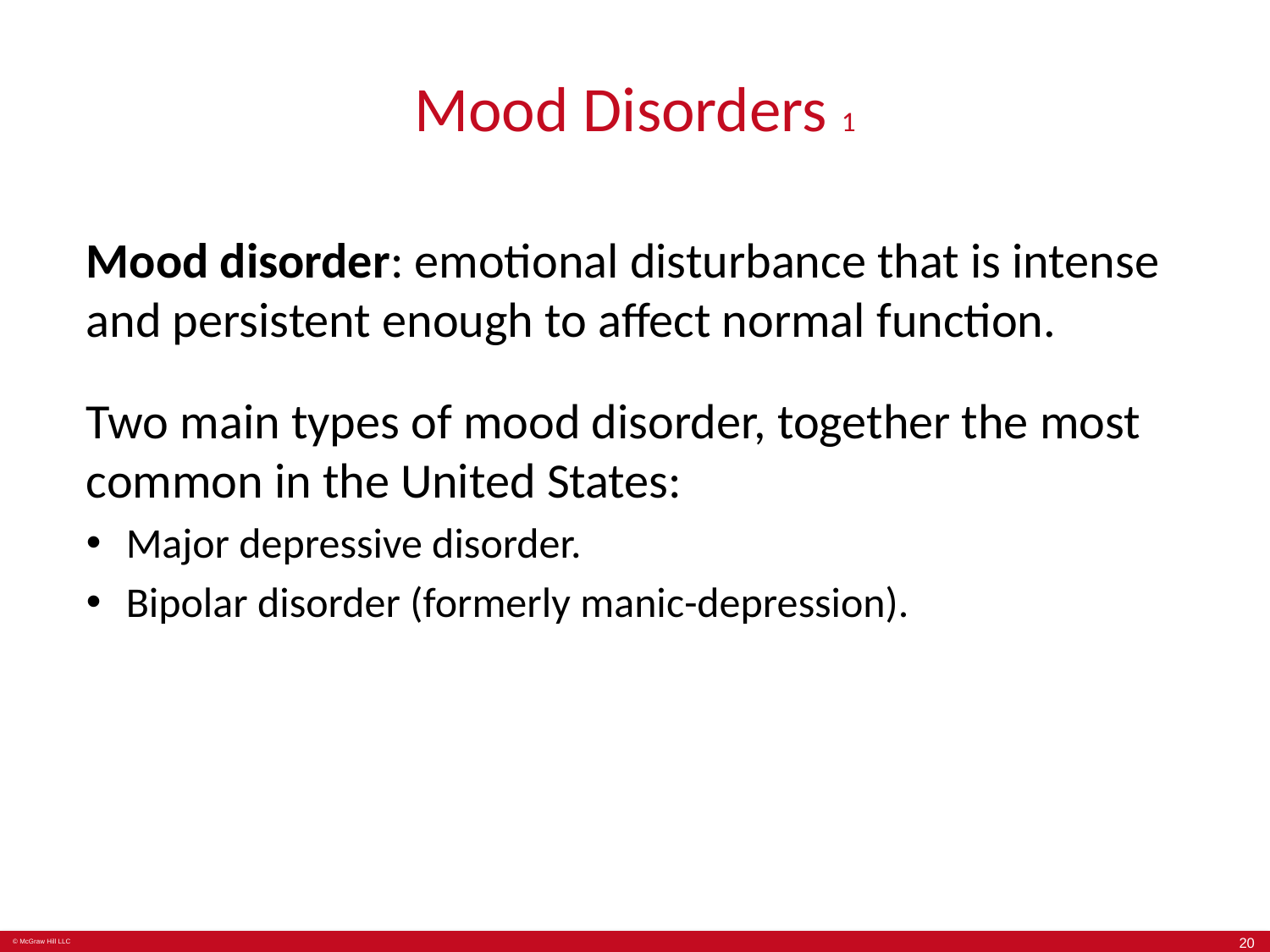

# Mood Disorders 1
Mood disorder: emotional disturbance that is intense and persistent enough to affect normal function.
Two main types of mood disorder, together the most common in the United States:
Major depressive disorder.
Bipolar disorder (formerly manic-depression).
20